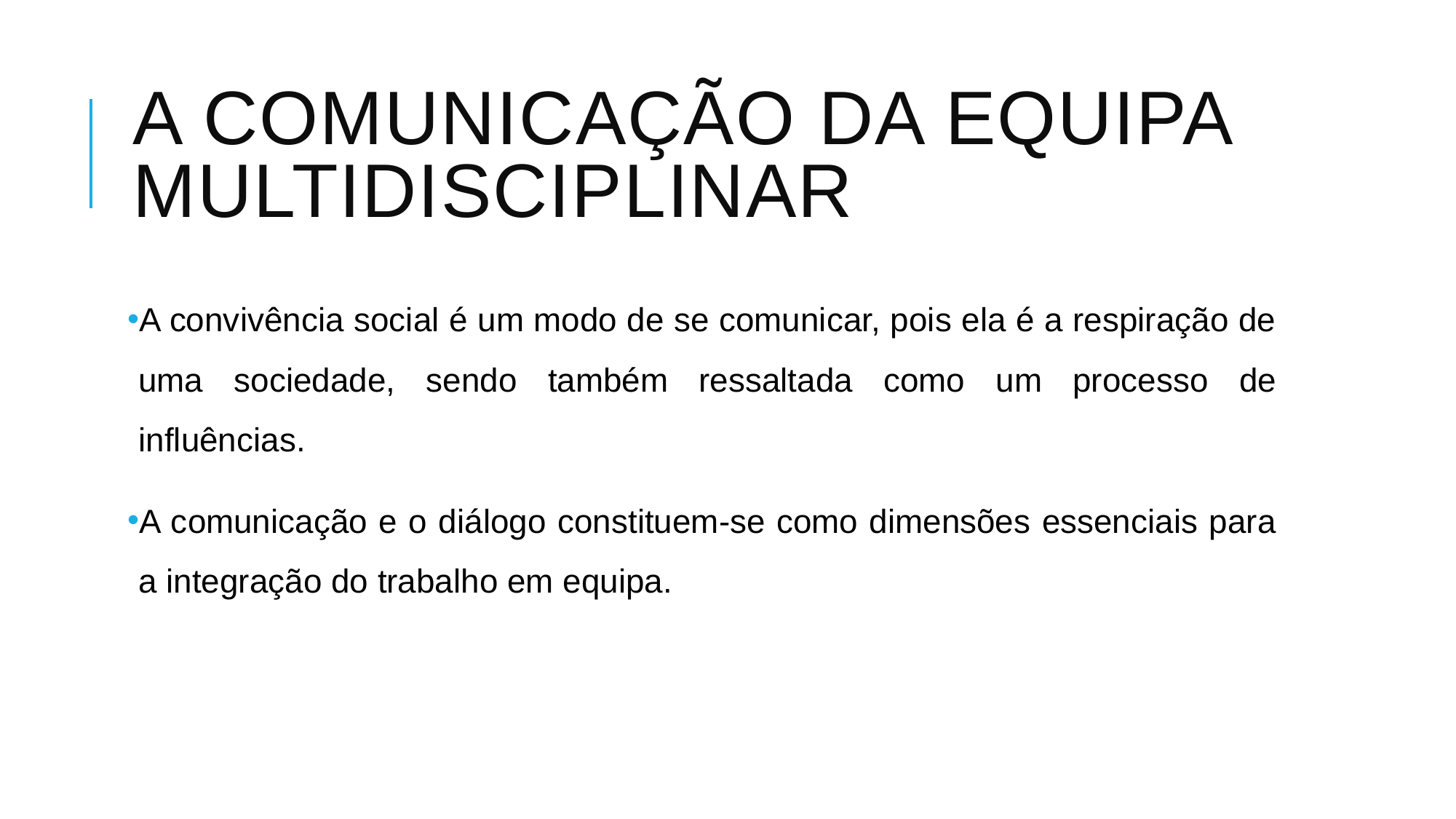

# A comunicação da equipa multidisciplinar
A convivência social é um modo de se comunicar, pois ela é a respiração de uma sociedade, sendo também ressaltada como um processo de influências.
A comunicação e o diálogo constituem-se como dimensões essenciais para a integração do trabalho em equipa.